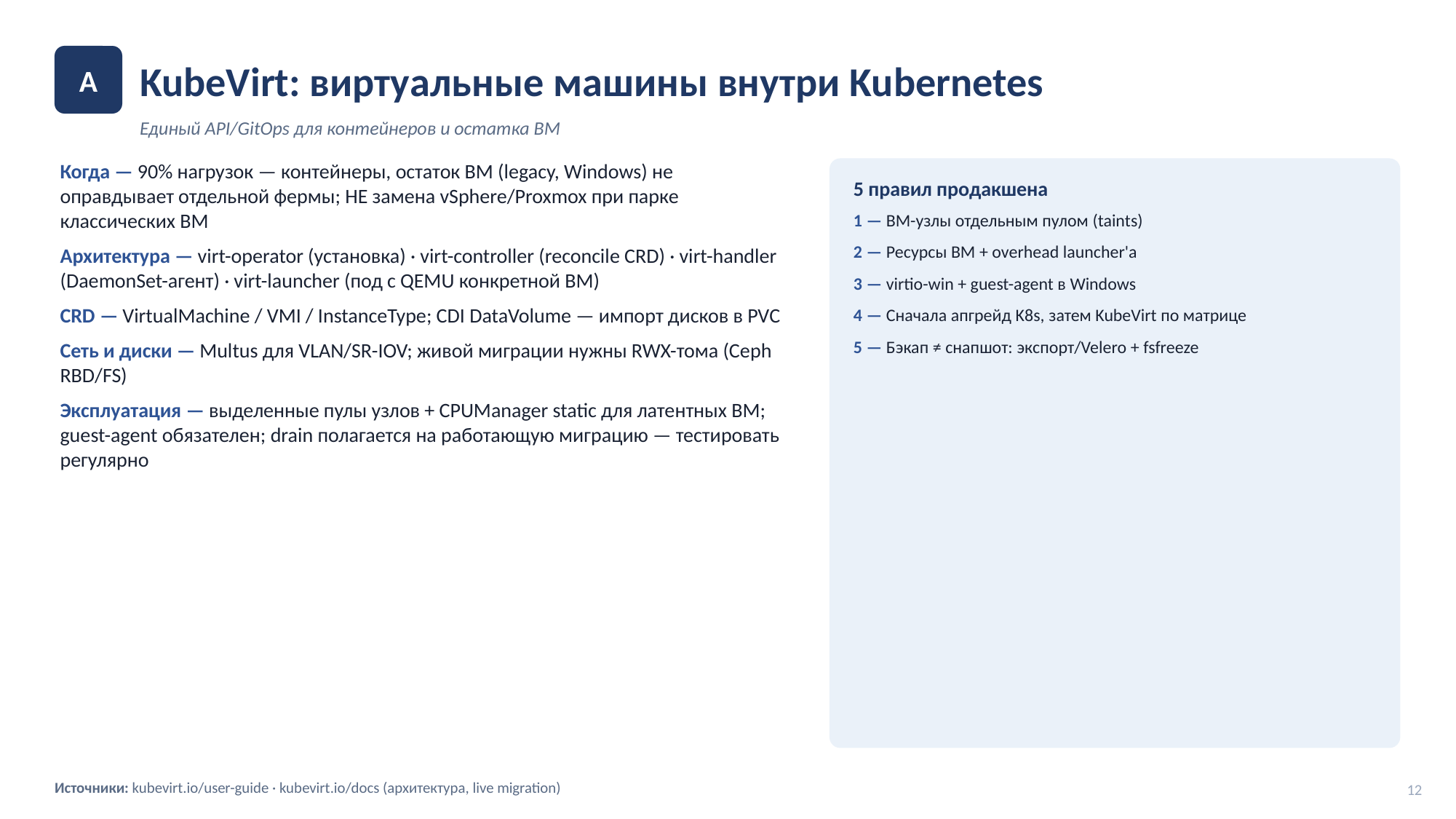

KubeVirt: виртуальные машины внутри Kubernetes

A
Единый API/GitOps для контейнеров и остатка ВМ
Когда — 90% нагрузок — контейнеры, остаток ВМ (legacy, Windows) не оправдывает отдельной фермы; НЕ замена vSphere/Proxmox при парке классических ВМ
Архитектура — virt-operator (установка) · virt-controller (reconcile CRD) · virt-handler (DaemonSet-агент) · virt-launcher (под с QEMU конкретной ВМ)
CRD — VirtualMachine / VMI / InstanceType; CDI DataVolume — импорт дисков в PVC
Сеть и диски — Multus для VLAN/SR-IOV; живой миграции нужны RWX-тома (Ceph RBD/FS)
Эксплуатация — выделенные пулы узлов + CPUManager static для латентных ВМ; guest-agent обязателен; drain полагается на работающую миграцию — тестировать регулярно

5 правил продакшена
1 — ВМ-узлы отдельным пулом (taints)
2 — Ресурсы ВМ + overhead launcher'а
3 — virtio-win + guest-agent в Windows
4 — Сначала апгрейд K8s, затем KubeVirt по матрице
5 — Бэкап ≠ снапшот: экспорт/Velero + fsfreeze
Источники: kubevirt.io/user-guide · kubevirt.io/docs (архитектура, live migration)
12